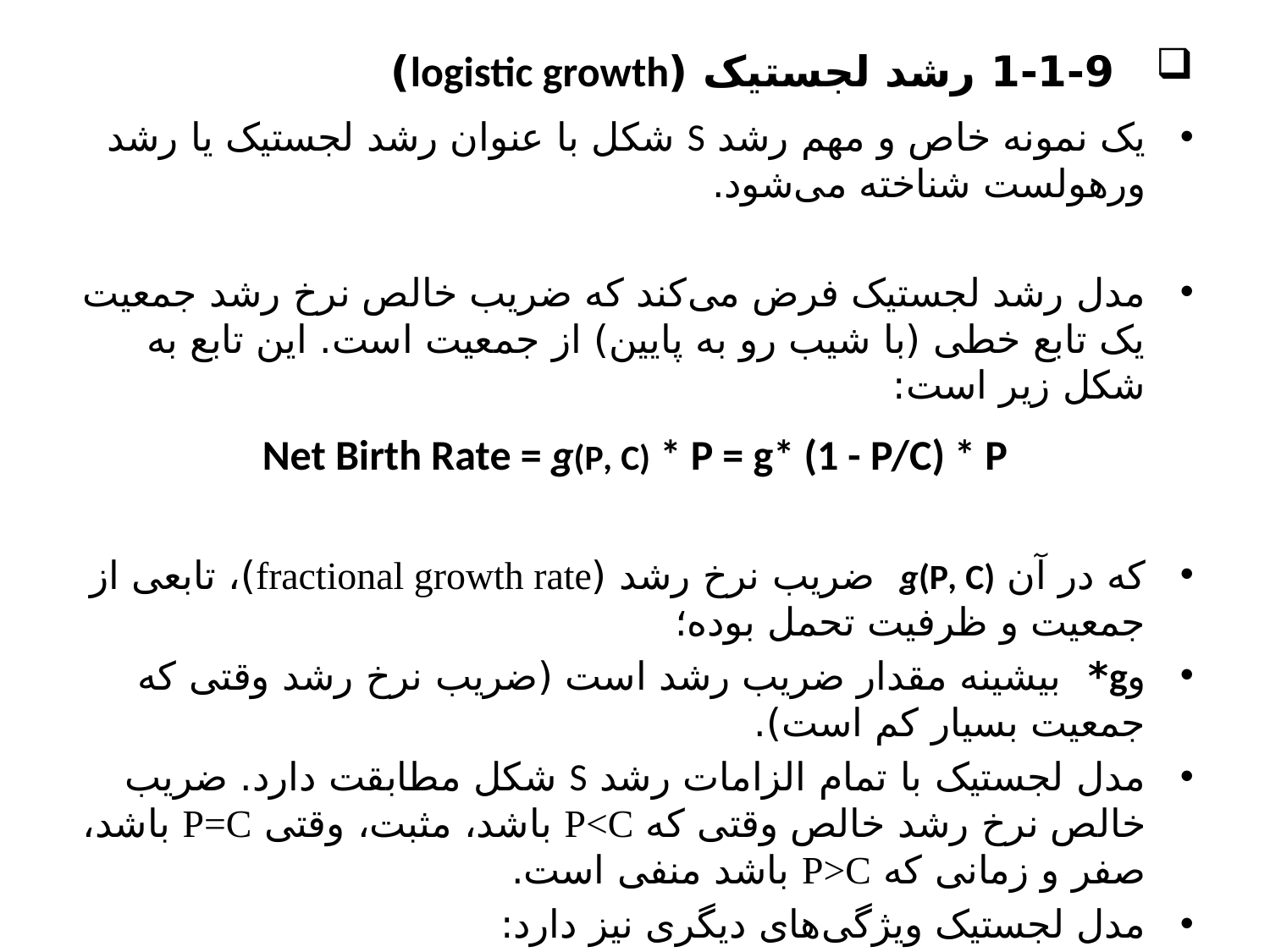

# 1-1-9 رشد لجستیک (logistic growth)
یک نمونه خاص و مهم رشد S شکل با عنوان رشد لجستیک یا رشد ورهولست شناخته می‌شود.

مدل رشد لجستیک فرض می‌کند که ضریب خالص نرخ رشد جمعیت یک تابع خطی (با شیب رو به پایین) از جمعیت است. این تابع به شکل زیر است:

Net Birth Rate = g(P, C) * P = g* (1 - P/C) * P

که در آن g(P, C)  ضریب نرخ رشد (fractional growth rate)، تابعی از جمعیت و ظرفیت تحمل بوده؛
وg*  بیشینه مقدار ضریب رشد است (ضریب نرخ رشد وقتی که جمعیت بسیار کم است).
مدل لجستیک با تمام الزامات رشد S شکل مطابقت دارد. ضریب خالص نرخ رشد خالص وقتی که P<C باشد، مثبت، وقتی P=C باشد، صفر و زمانی که P>C باشد منفی است.
مدل لجستیک ویژگی‌های دیگری نیز دارد:

Net Birth Rate = g*(1 - P/C)P = g*P - g*P2/C